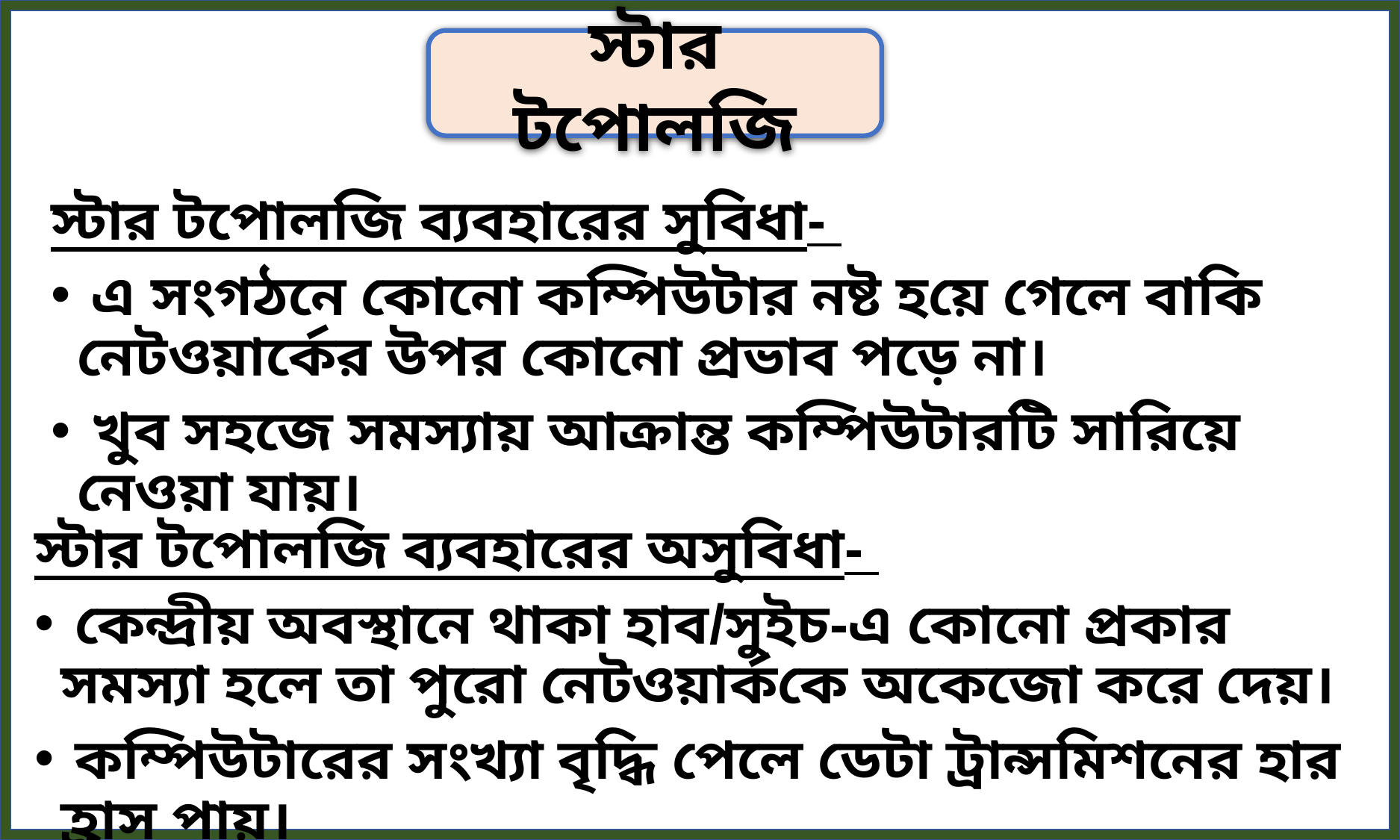

স্টার টপোলজি
স্টার টপোলজি ব্যবহারের সুবিধা-
 এ সংগঠনে কোনো কম্পিউটার নষ্ট হয়ে গেলে বাকি নেটওয়ার্কের উপর কোনো প্রভাব পড়ে না।
 খুব সহজে সমস্যায় আক্রান্ত কম্পিউটারটি সারিয়ে নেওয়া যায়।
স্টার টপোলজি ব্যবহারের অসুবিধা-
 কেন্দ্রীয় অবস্থানে থাকা হাব/সুইচ-এ কোনো প্রকার সমস্যা হলে তা পুরো নেটওয়ার্ককে অকেজো করে দেয়।
 কম্পিউটারের সংখ্যা বৃদ্ধি পেলে ডেটা ট্রান্সমিশনের হার হ্রাস পায়।